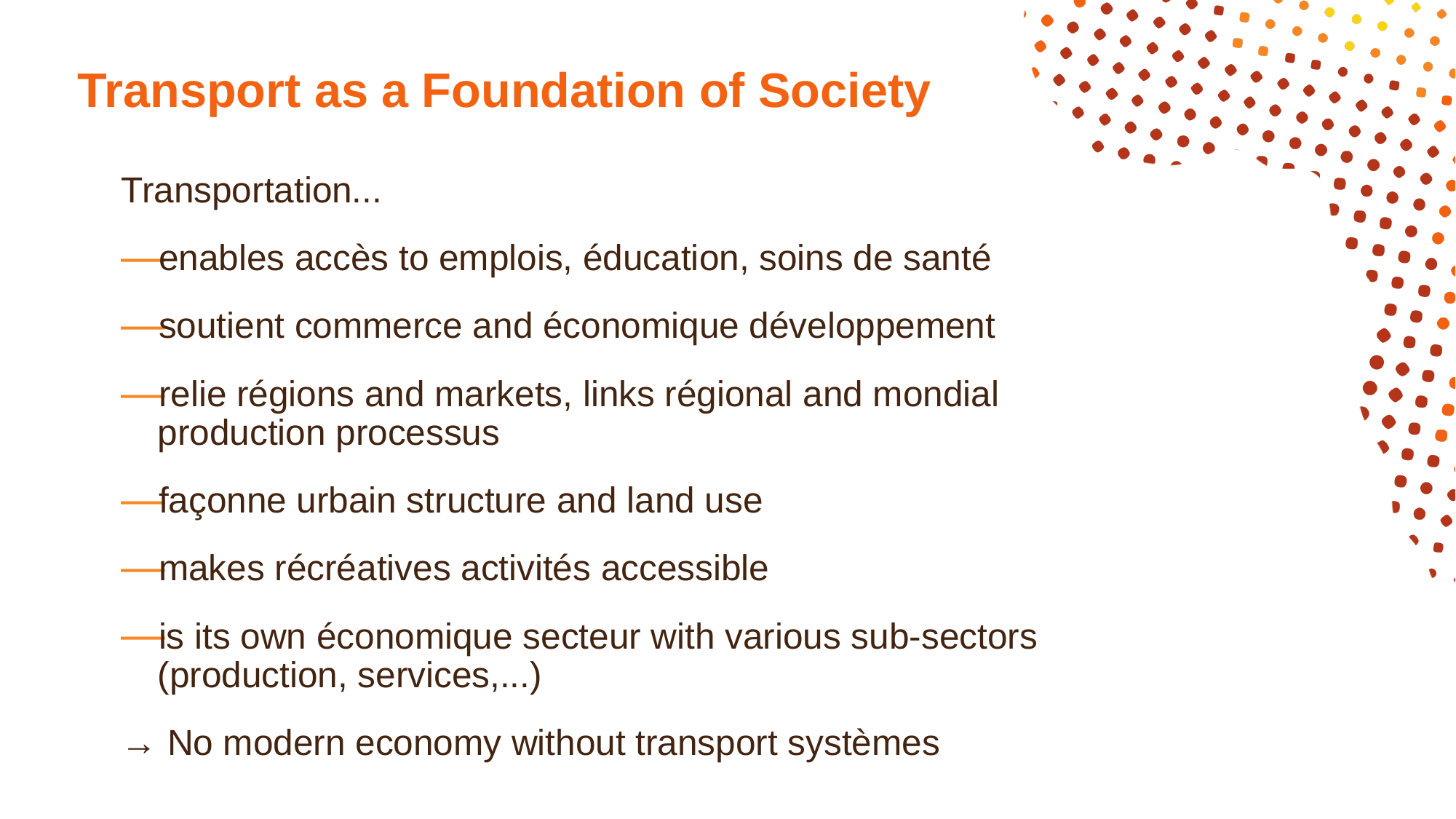

# Transport as a Foundation of Society
Transportation...
enables accès to emplois, éducation, soins de santé
soutient commerce and économique développement
relie régions and markets, links régional and mondial production processus
façonne urbain structure and land use
makes récréatives activités accessible
is its own économique secteur with various sub-sectors (production, services,...)
→ No modern economy without transport systèmes